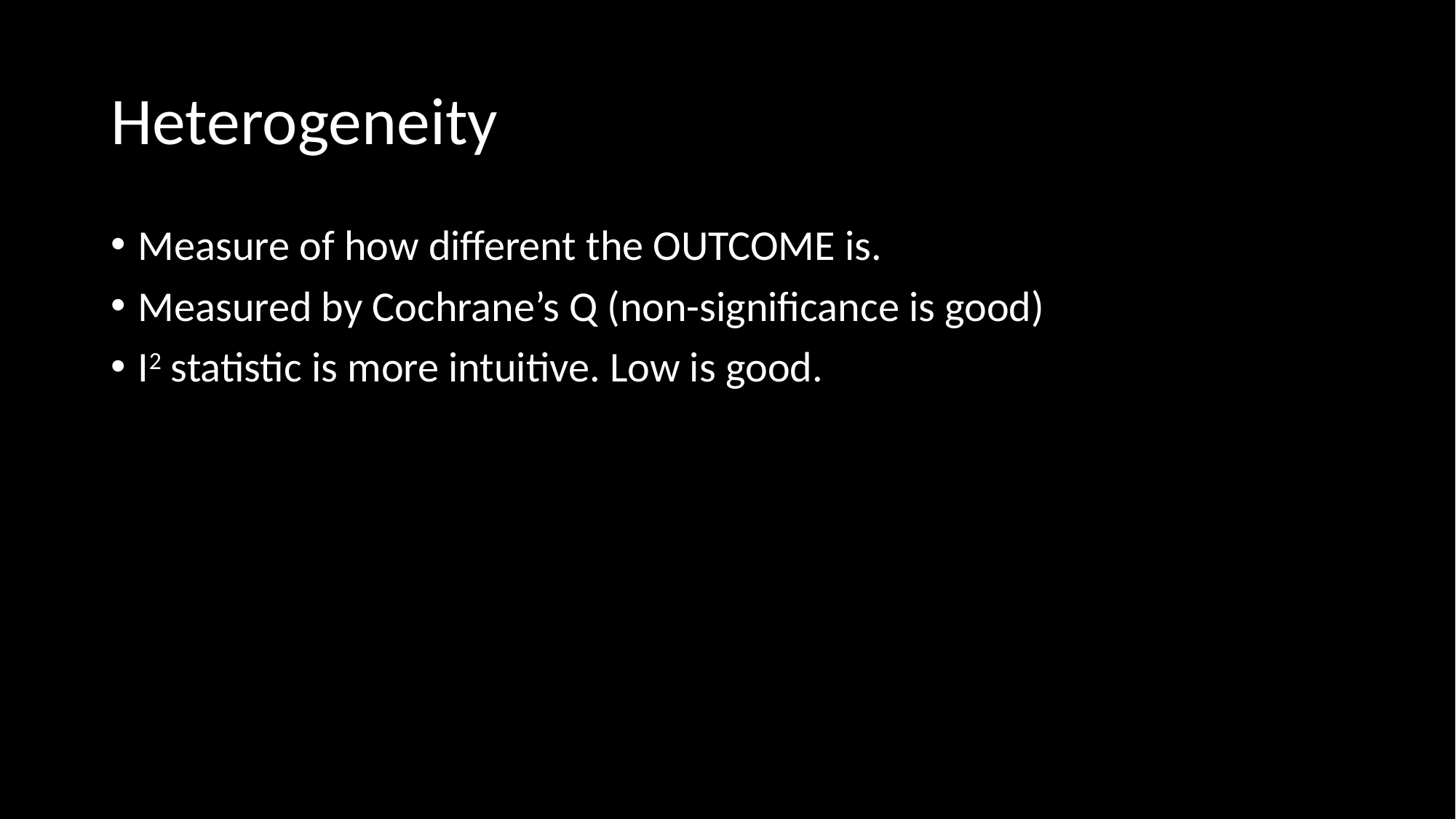

# Heterogeneity
Measure of how different the OUTCOME is.
Measured by Cochrane’s Q (non-significance is good)
I2 statistic is more intuitive. Low is good.